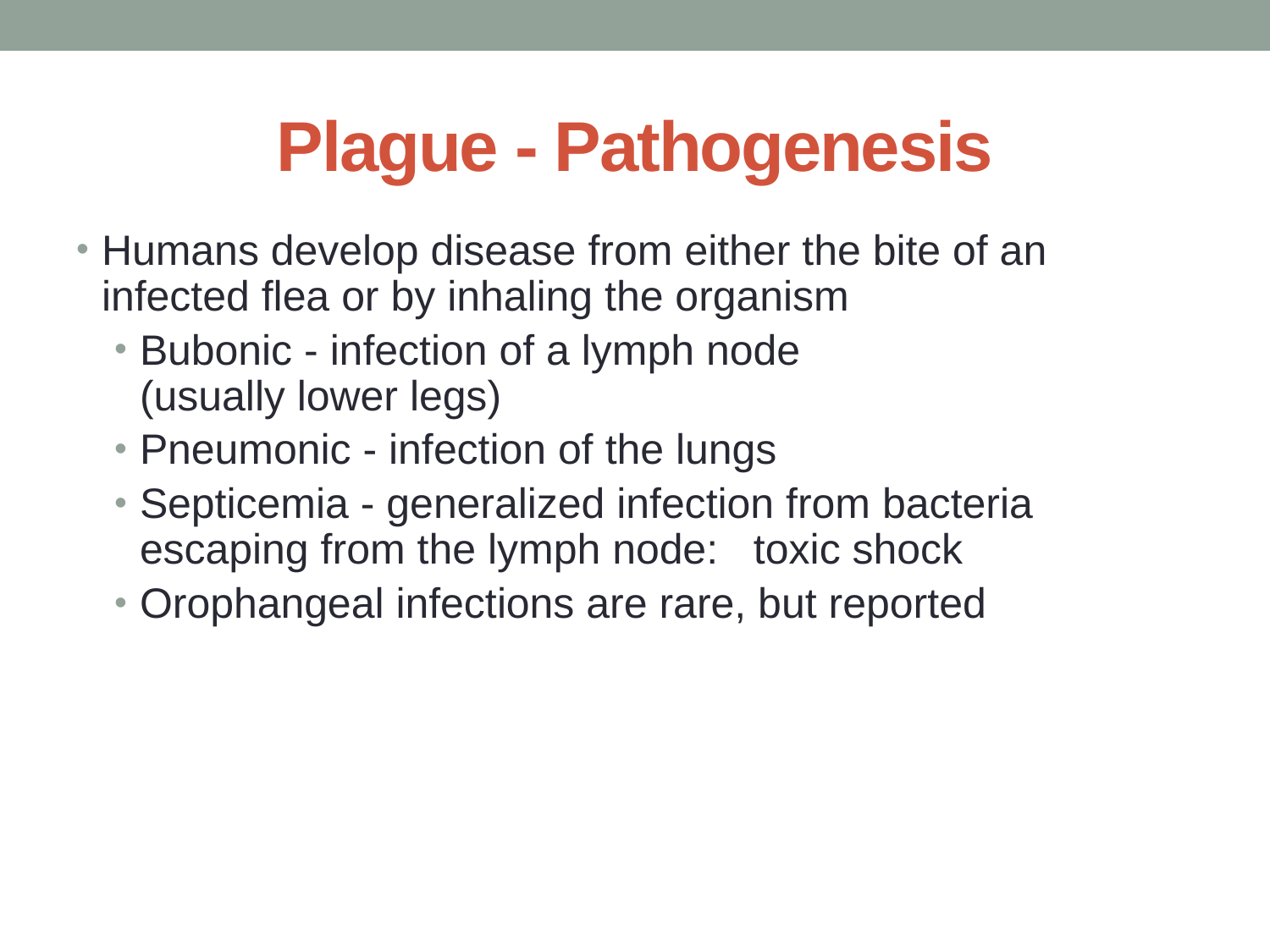

# Plague - Pathogenesis
Humans develop disease from either the bite of an infected flea or by inhaling the organism
Bubonic - infection of a lymph node
(usually lower legs)
Pneumonic - infection of the lungs
Septicemia - generalized infection from bacteria escaping from the lymph node:   toxic shock
Orophangeal infections are rare, but reported